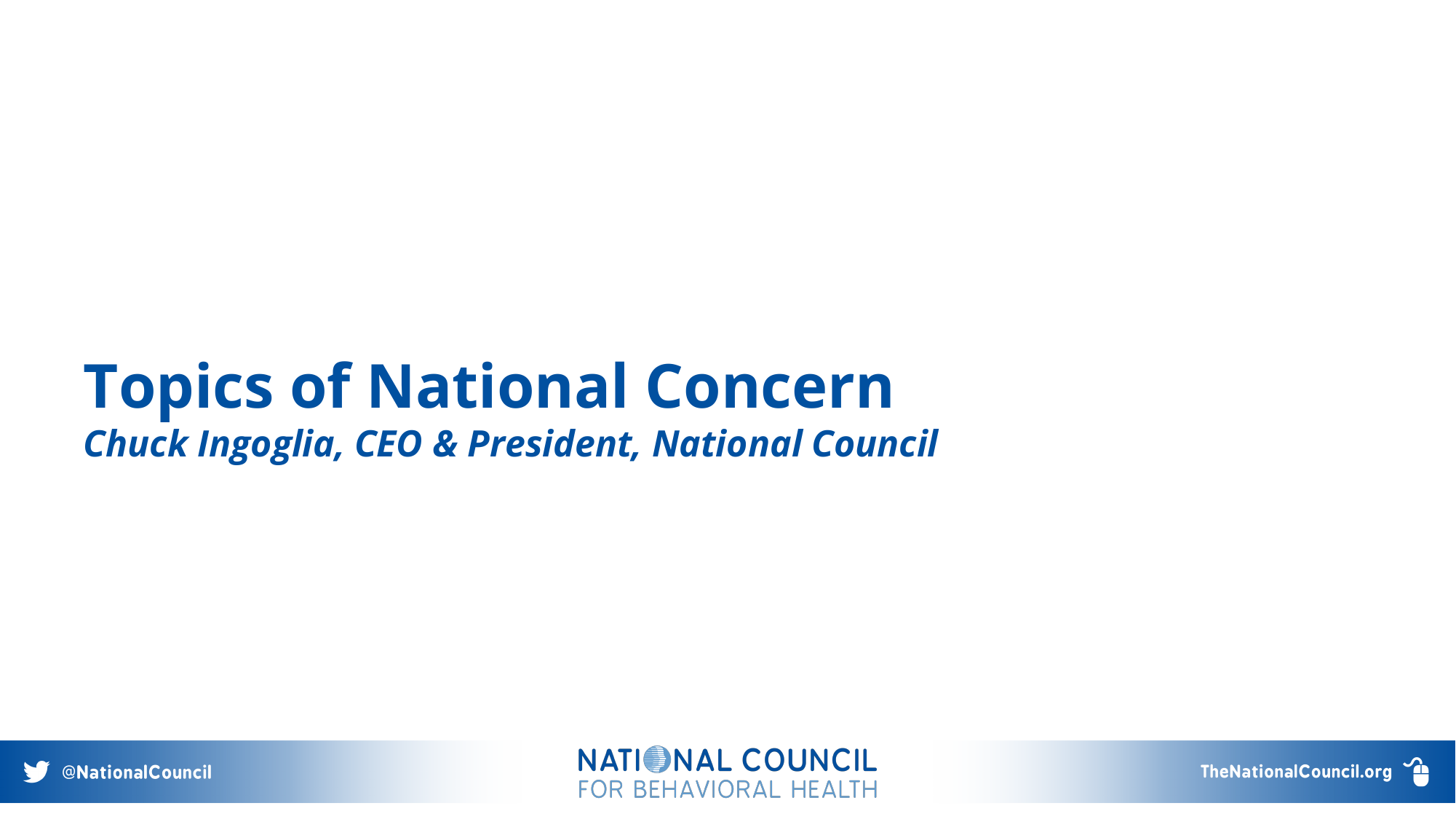

# Topics of National Concern Chuck Ingoglia, CEO & President, National Council